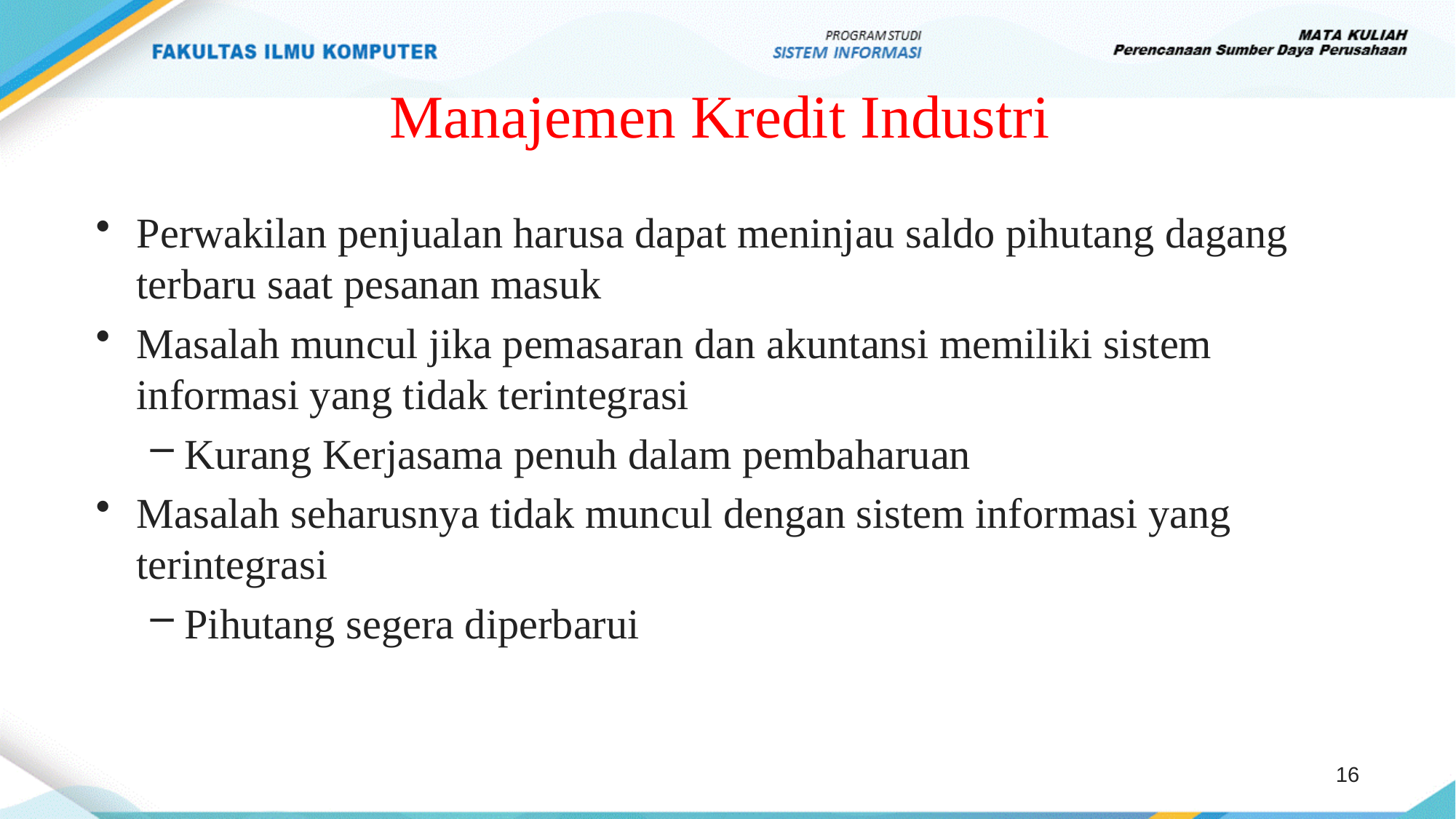

# Manajemen Kredit Industri
Perwakilan penjualan harusa dapat meninjau saldo pihutang dagang terbaru saat pesanan masuk
Masalah muncul jika pemasaran dan akuntansi memiliki sistem informasi yang tidak terintegrasi
Kurang Kerjasama penuh dalam pembaharuan
Masalah seharusnya tidak muncul dengan sistem informasi yang terintegrasi
Pihutang segera diperbarui

16